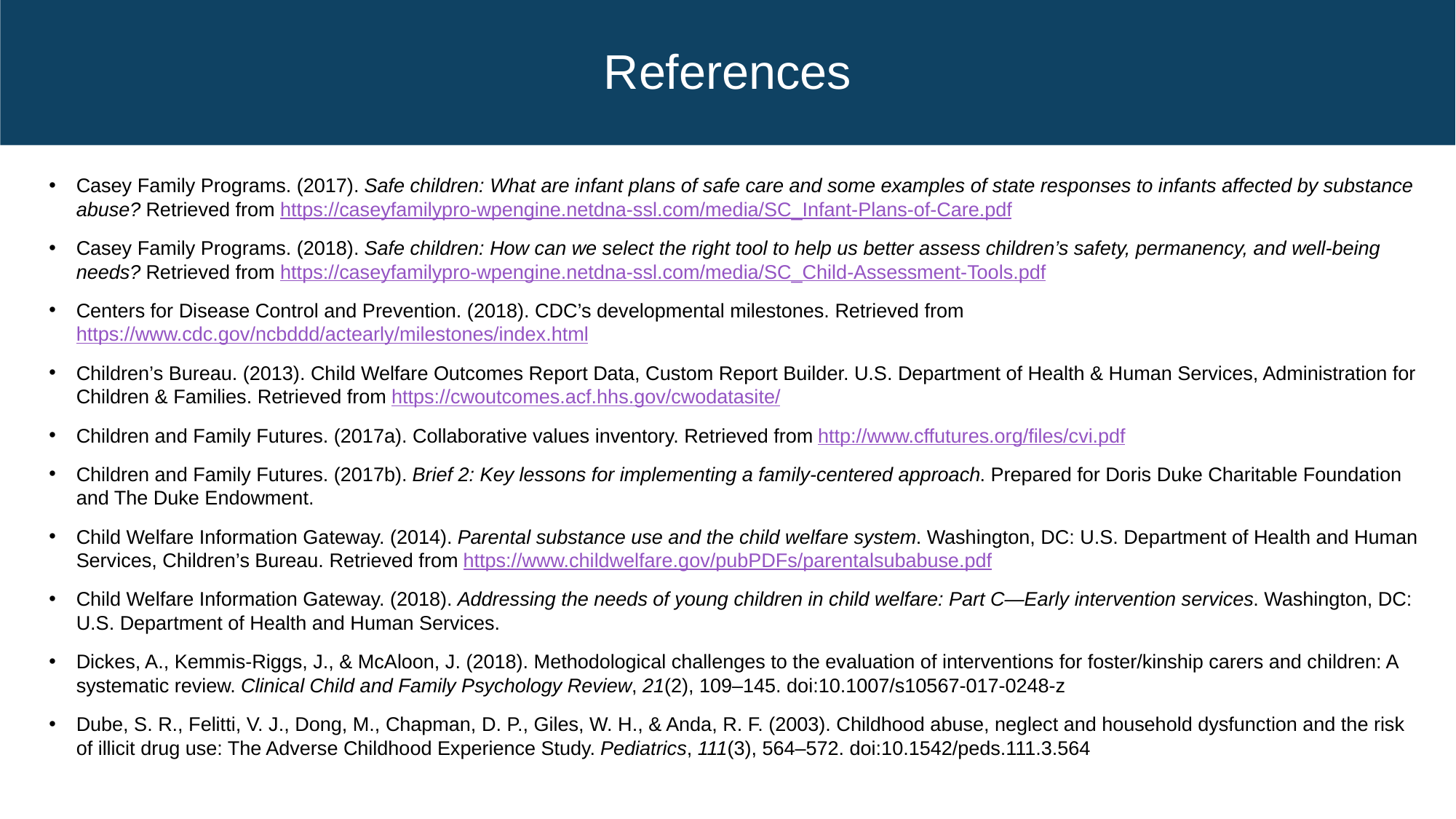

# References
Casey Family Programs. (2017). Safe children: What are infant plans of safe care and some examples of state responses to infants affected by substance abuse? Retrieved from https://caseyfamilypro-wpengine.netdna-ssl.com/media/SC_Infant-Plans-of-Care.pdf
Casey Family Programs. (2018). Safe children: How can we select the right tool to help us better assess children’s safety, permanency, and well-being needs? Retrieved from https://caseyfamilypro-wpengine.netdna-ssl.com/media/SC_Child-Assessment-Tools.pdf
Centers for Disease Control and Prevention. (2018). CDC’s developmental milestones. Retrieved from https://www.cdc.gov/ncbddd/actearly/milestones/index.html
Children’s Bureau. (2013). Child Welfare Outcomes Report Data, Custom Report Builder. U.S. Department of Health & Human Services, Administration for Children & Families. Retrieved from https://cwoutcomes.acf.hhs.gov/cwodatasite/
Children and Family Futures. (2017a). Collaborative values inventory. Retrieved from http://www.cffutures.org/files/cvi.pdf
Children and Family Futures. (2017b). Brief 2: Key lessons for implementing a family-centered approach. Prepared for Doris Duke Charitable Foundation and The Duke Endowment.
Child Welfare Information Gateway. (2014). Parental substance use and the child welfare system. Washington, DC: U.S. Department of Health and Human Services, Children’s Bureau. Retrieved from https://www.childwelfare.gov/pubPDFs/parentalsubabuse.pdf
Child Welfare Information Gateway. (2018). Addressing the needs of young children in child welfare: Part C—Early intervention services. Washington, DC: U.S. Department of Health and Human Services.
Dickes, A., Kemmis-Riggs, J., & McAloon, J. (2018). Methodological challenges to the evaluation of interventions for foster/kinship carers and children: A systematic review. Clinical Child and Family Psychology Review, 21(2), 109–145. doi:10.1007/s10567-017-0248-z
Dube, S. R., Felitti, V. J., Dong, M., Chapman, D. P., Giles, W. H., & Anda, R. F. (2003). Childhood abuse, neglect and household dysfunction and the risk of illicit drug use: The Adverse Childhood Experience Study. Pediatrics, 111(3), 564–572. doi:10.1542/peds.111.3.564